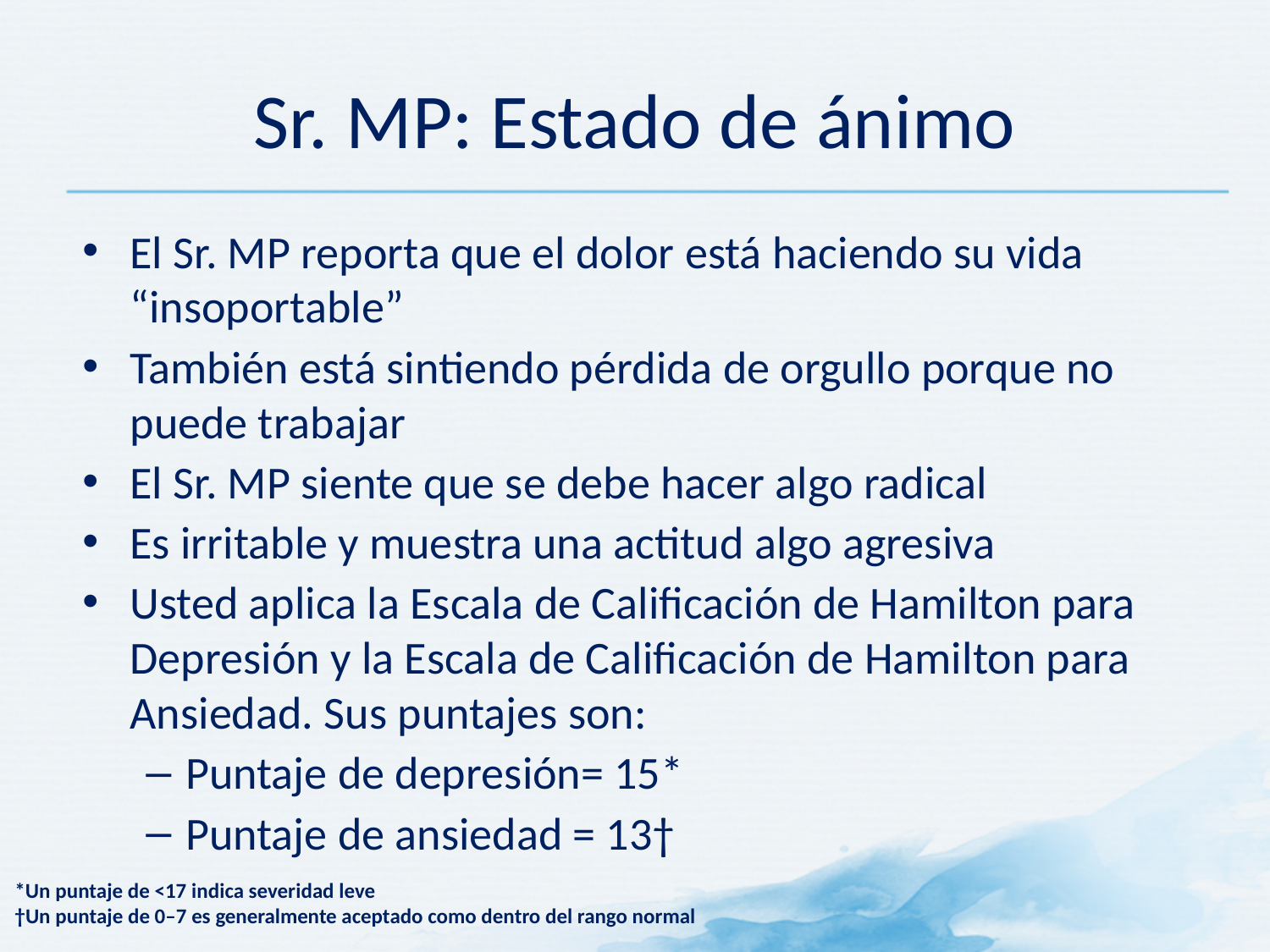

# Sr. MP: Estado de ánimo
El Sr. MP reporta que el dolor está haciendo su vida  “insoportable”
También está sintiendo pérdida de orgullo porque no puede trabajar
El Sr. MP siente que se debe hacer algo radical
Es irritable y muestra una actitud algo agresiva
Usted aplica la Escala de Calificación de Hamilton para Depresión y la Escala de Calificación de Hamilton para Ansiedad. Sus puntajes son:
Puntaje de depresión= 15*
Puntaje de ansiedad = 13†
*Un puntaje de <17 indica severidad leve
†Un puntaje de 0–7 es generalmente aceptado como dentro del rango normal